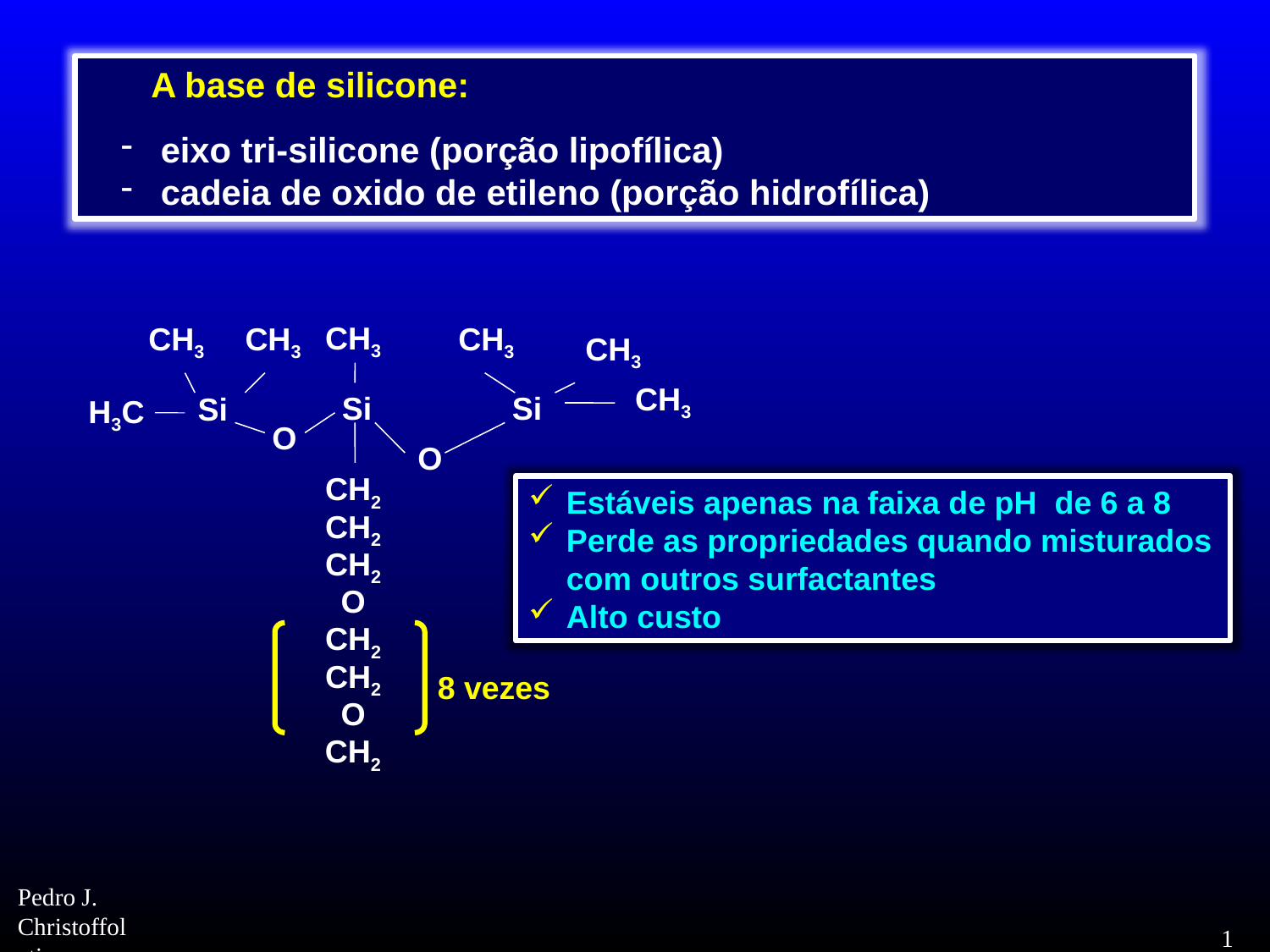

A base de silicone:

 eixo tri-silicone (porção lipofílica)
 cadeia de oxido de etileno (porção hidrofílica)
CH3
CH3
CH3
CH3
CH3

CH3
Si
Si
Si

H3C

O

O
CH2
CH2
CH2
O
CH2

CH2
8 vezes
O
CH2
Estáveis apenas na faixa de pH  de 6 a 8
Perde as propriedades quando misturados com outros surfactantes
Alto custo
12
Pedro J. Christoffoleti